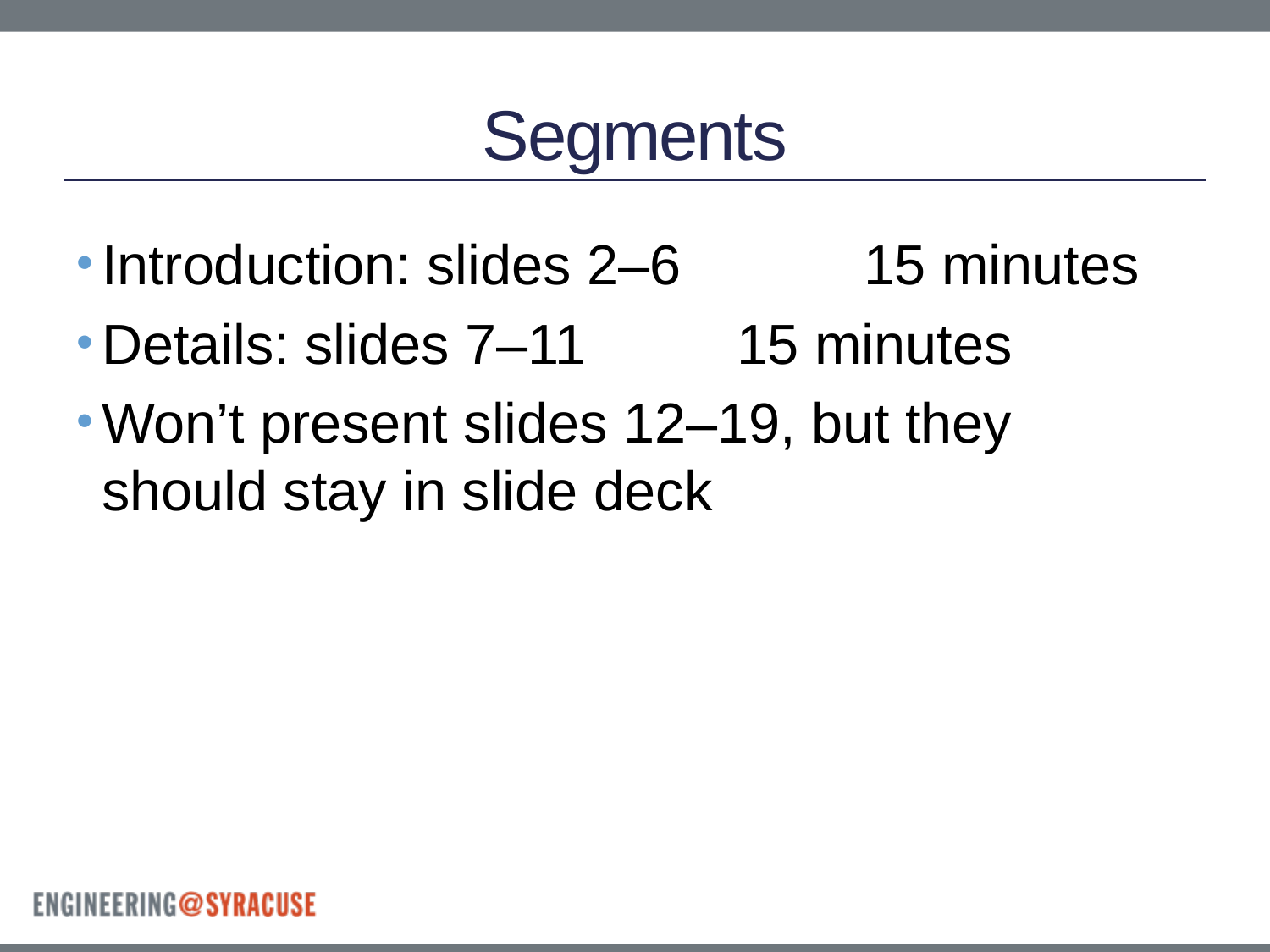

# Segments
Introduction: slides 2–6		15 minutes
Details: slides 7–11		15 minutes
Won’t present slides 12–19, but they should stay in slide deck